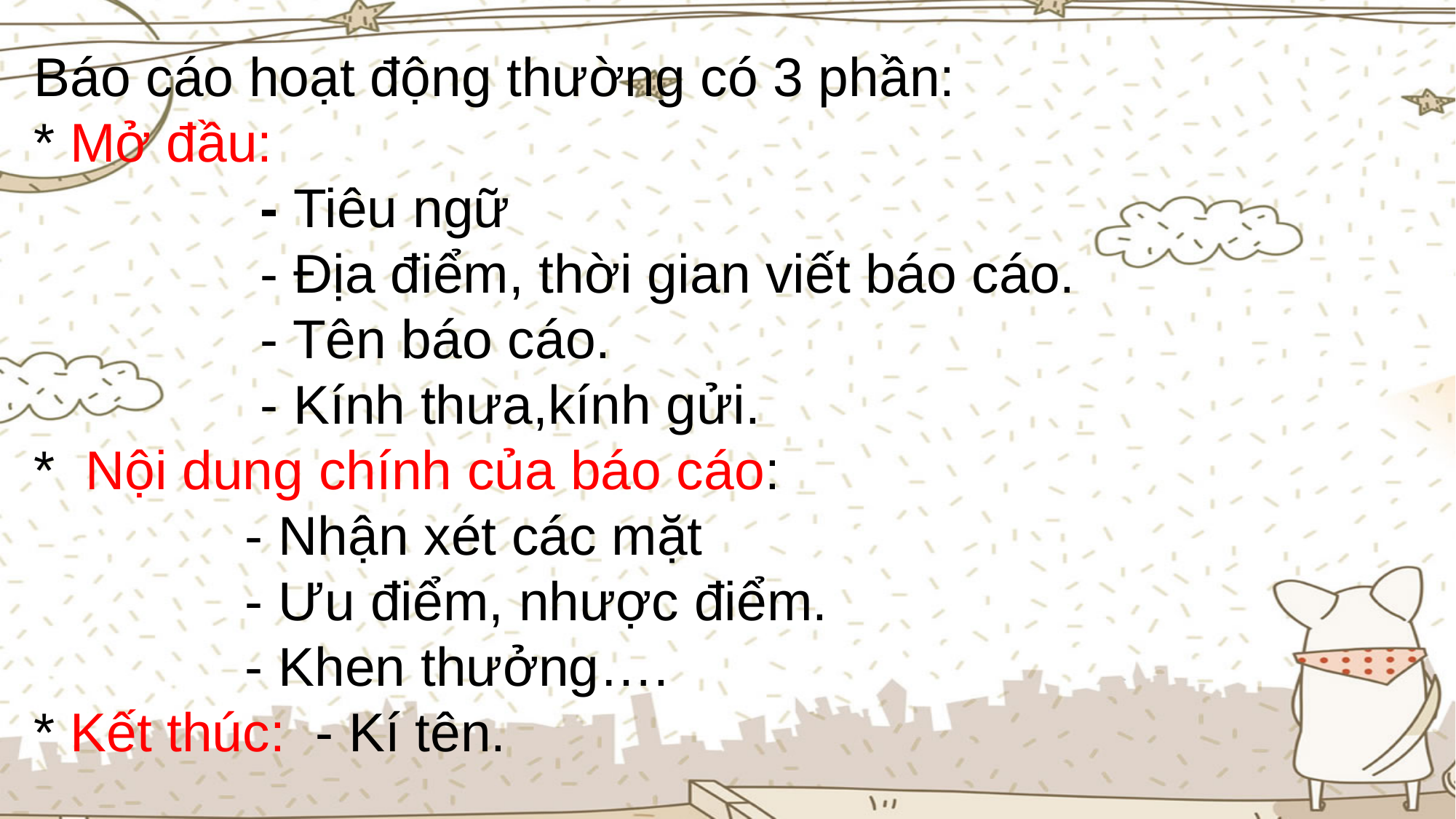

Báo cáo hoạt động thường có 3 phần:
* Mở đầu:
               - Tiêu ngữ
               - Địa điểm, thời gian viết báo cáo.
               - Tên báo cáo.
               - Kính thưa,kính gửi.
*  Nội dung chính của báo cáo:
              - Nhận xét các mặt
              - Ưu điểm, nhược điểm.
              - Khen thưởng….
* Kết thúc:  - Kí tên.